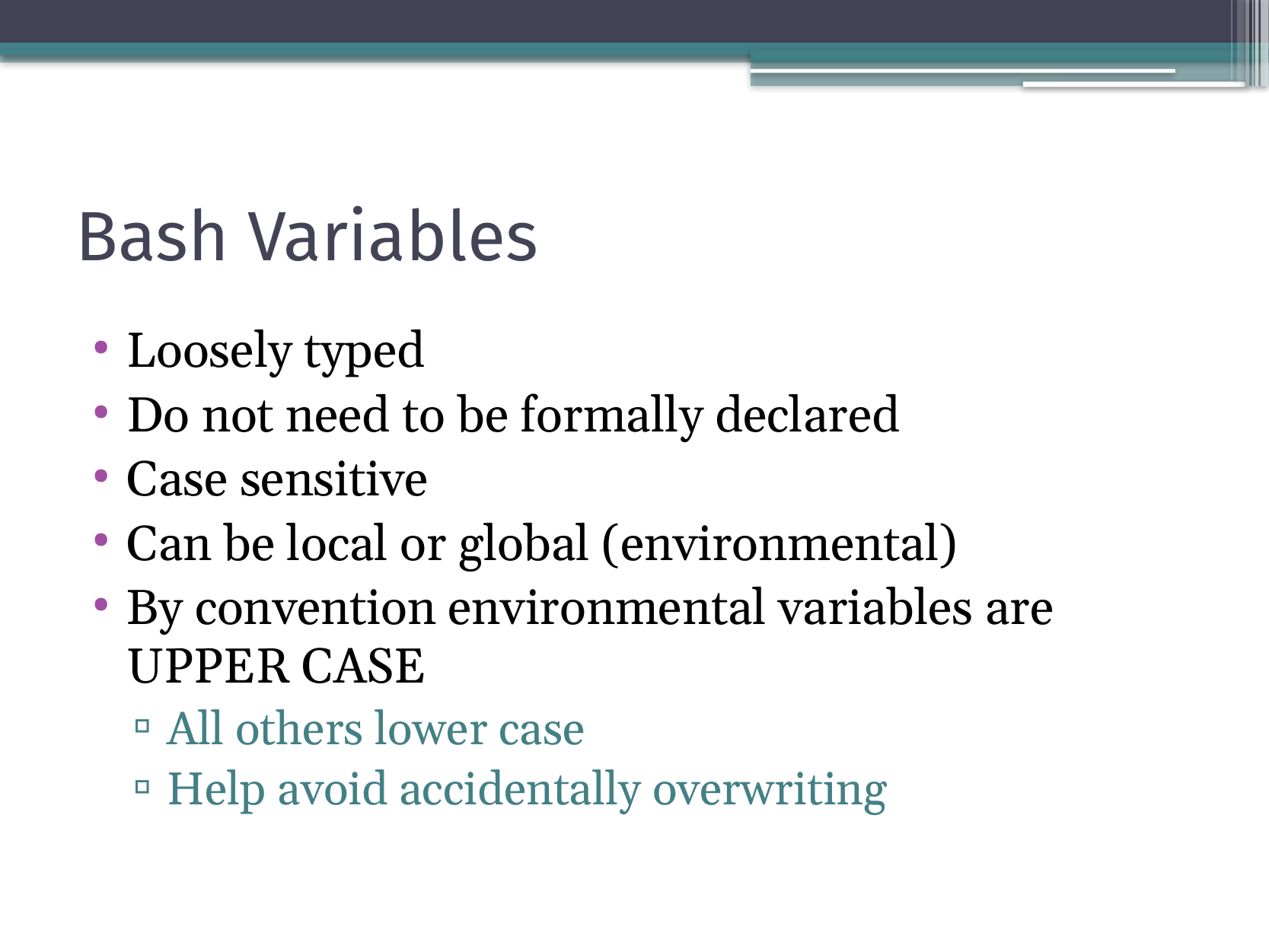

# Bash Variables
Loosely typed
Do not need to be formally declared
Case sensitive
Can be local or global (environmental)
By convention environmental variables are UPPER CASE
All others lower case
Help avoid accidentally overwriting